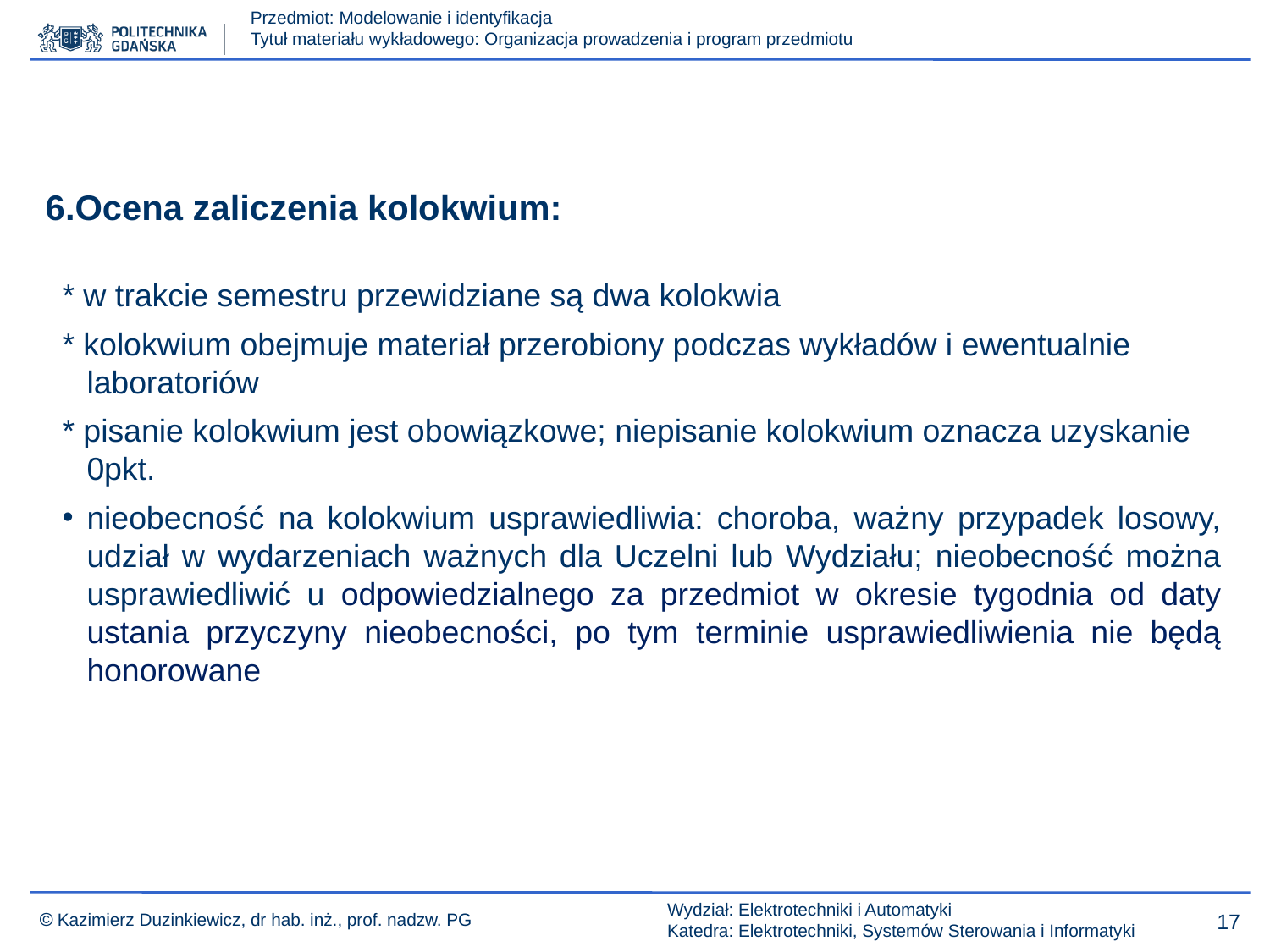

6.Ocena zaliczenia kolokwium:
* w trakcie semestru przewidziane są dwa kolokwia
* kolokwium obejmuje materiał przerobiony podczas wykładów i ewentualnie  laboratoriów
* pisanie kolokwium jest obowiązkowe; niepisanie kolokwium oznacza uzyskanie 0pkt.
nieobecność na kolokwium usprawiedliwia: choroba, ważny przypadek losowy, udział w wydarzeniach ważnych dla Uczelni lub Wydziału; nieobecność można usprawiedliwić u odpowiedzialnego za przedmiot w okresie tygodnia od daty ustania przyczyny nieobecności, po tym terminie usprawiedliwienia nie będą honorowane